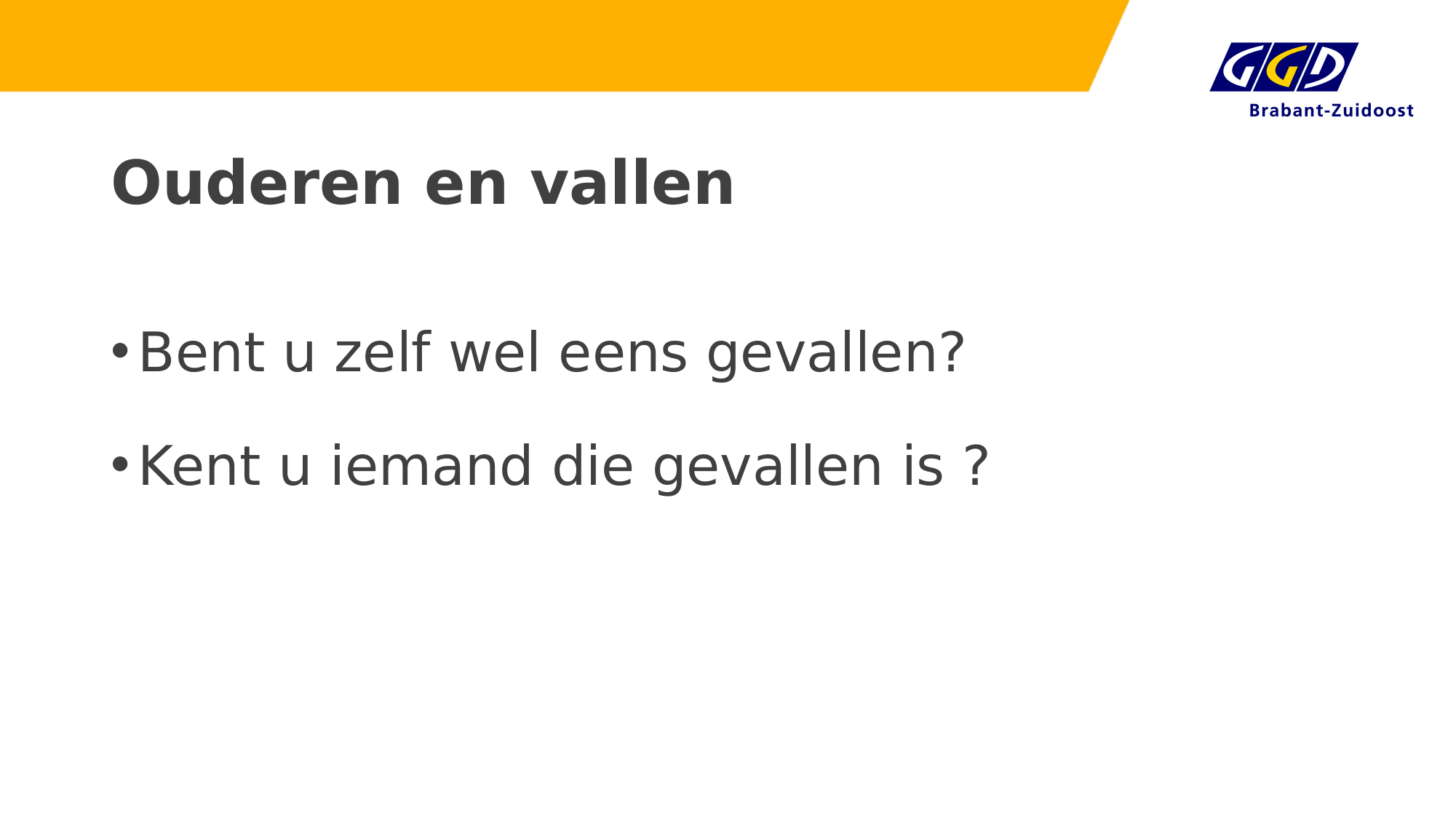

# Ouderen en vallen
Bent u zelf wel eens gevallen?
Kent u iemand die gevallen is ?